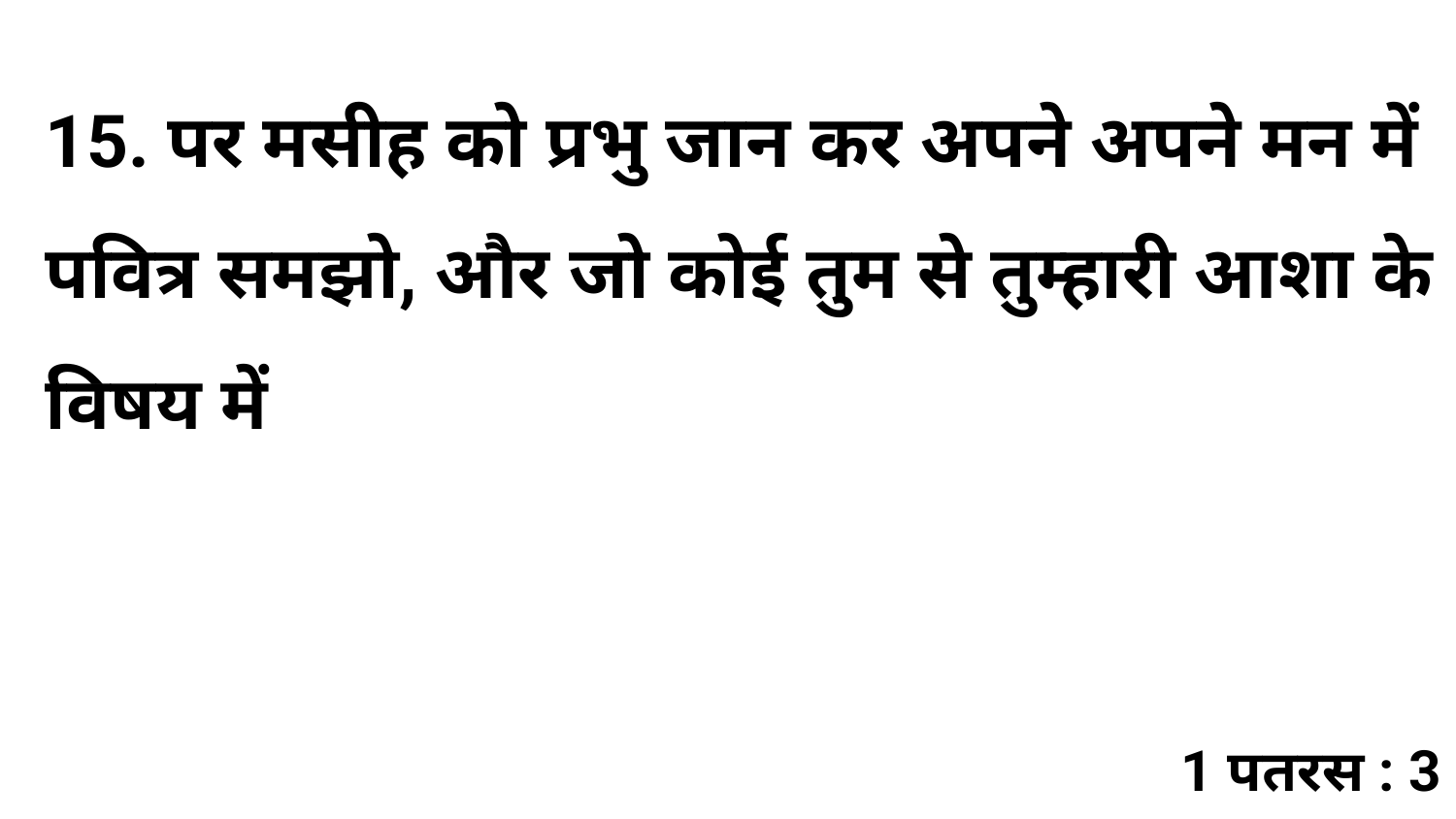

15. पर मसीह को प्रभु जान कर अपने अपने मन में पवित्र समझो, और जो कोई तुम से तुम्हारी आशा के विषय में
1 पतरस : 3